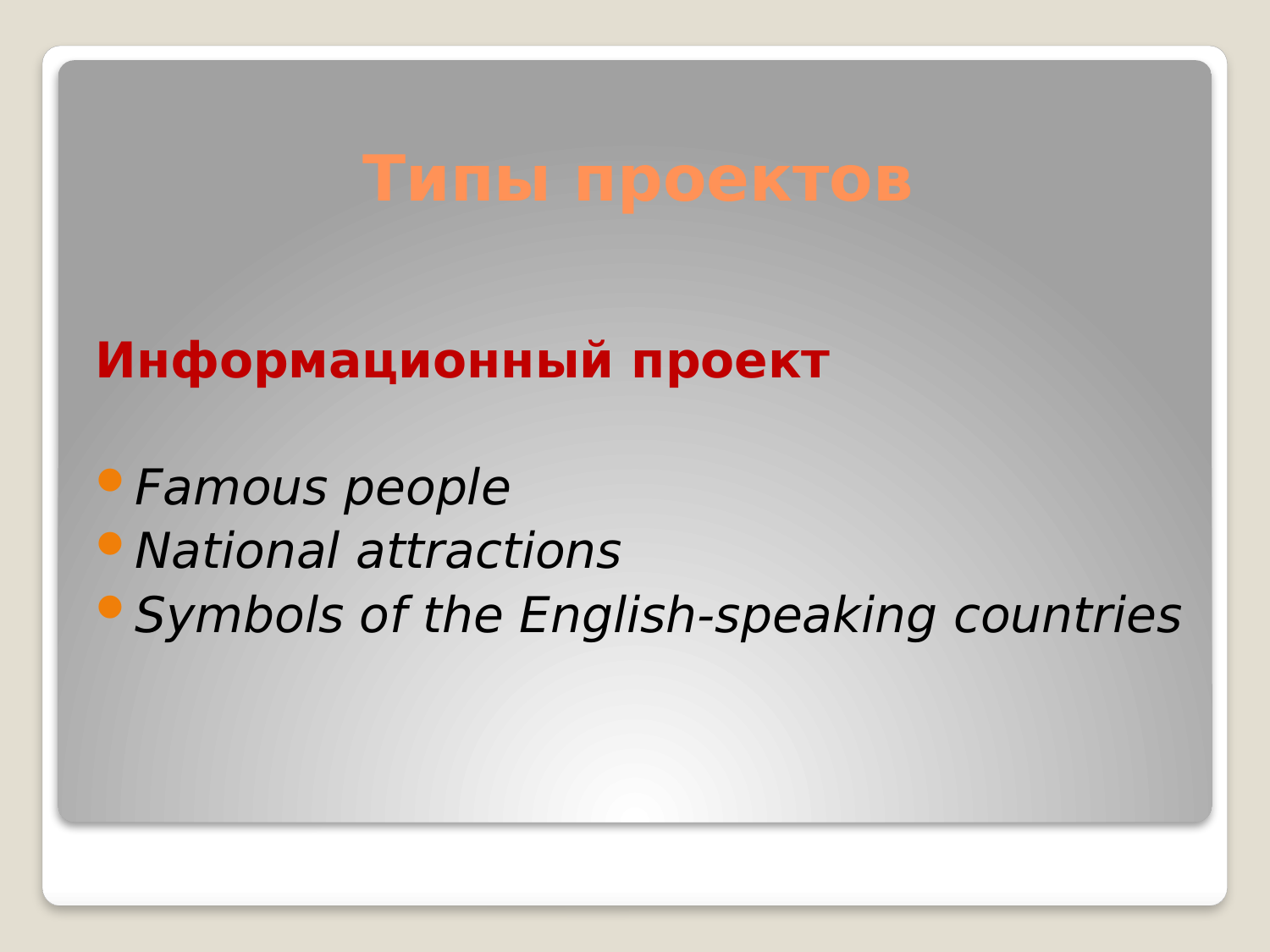

# Типы проектов
Информационный проект

Famous people
National attractions
Symbols of the English-speaking countries